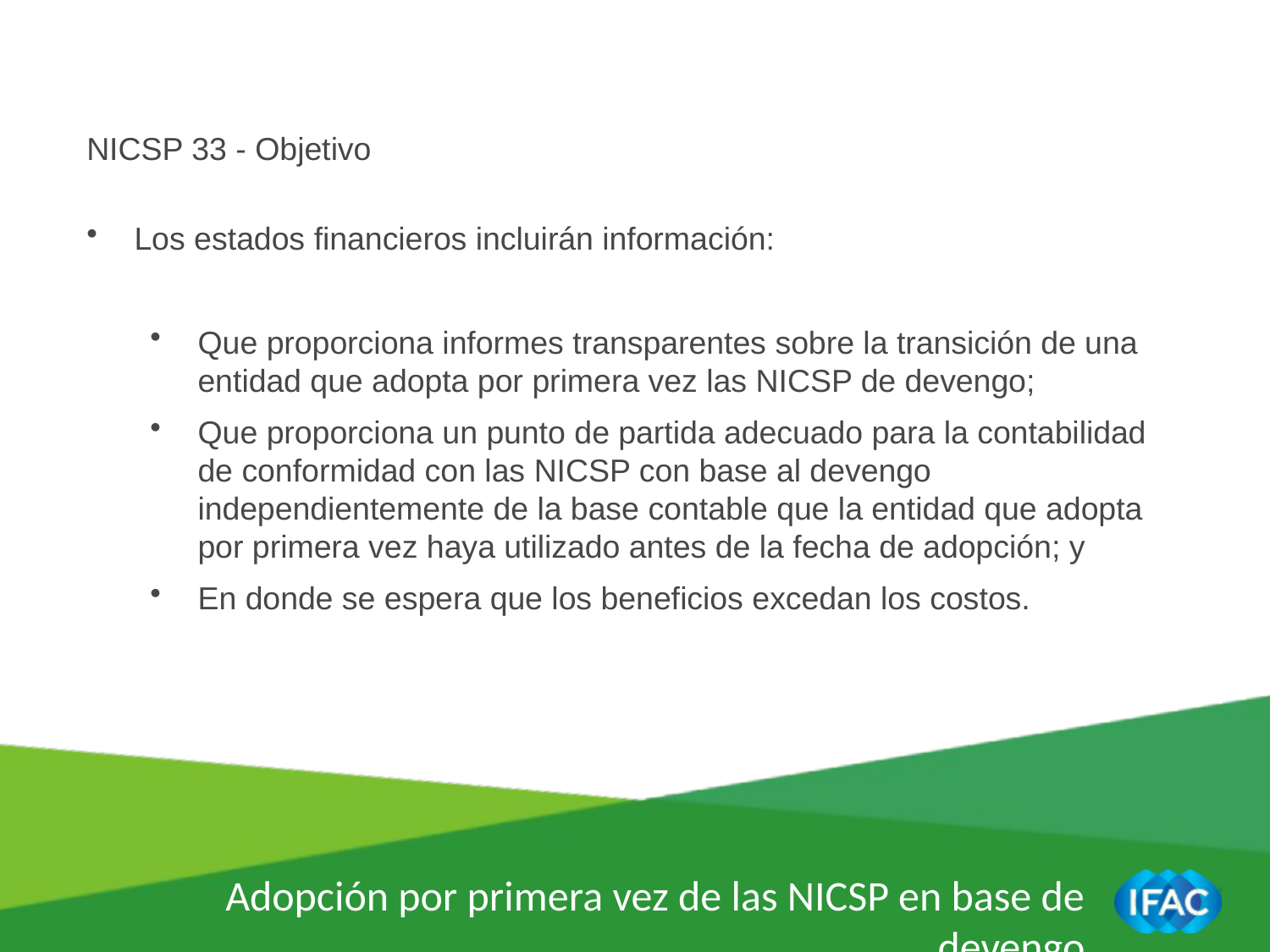

NICSP 33 - Objetivo

Los estados financieros incluirán información:

Que proporciona informes transparentes sobre la transición de una entidad que adopta por primera vez las NICSP de devengo;
Que proporciona un punto de partida adecuado para la contabilidad de conformidad con las NICSP con base al devengo independientemente de la base contable que la entidad que adopta por primera vez haya utilizado antes de la fecha de adopción; y
En donde se espera que los beneficios excedan los costos.

Adopción por primera vez de las NICSP en base de devengo